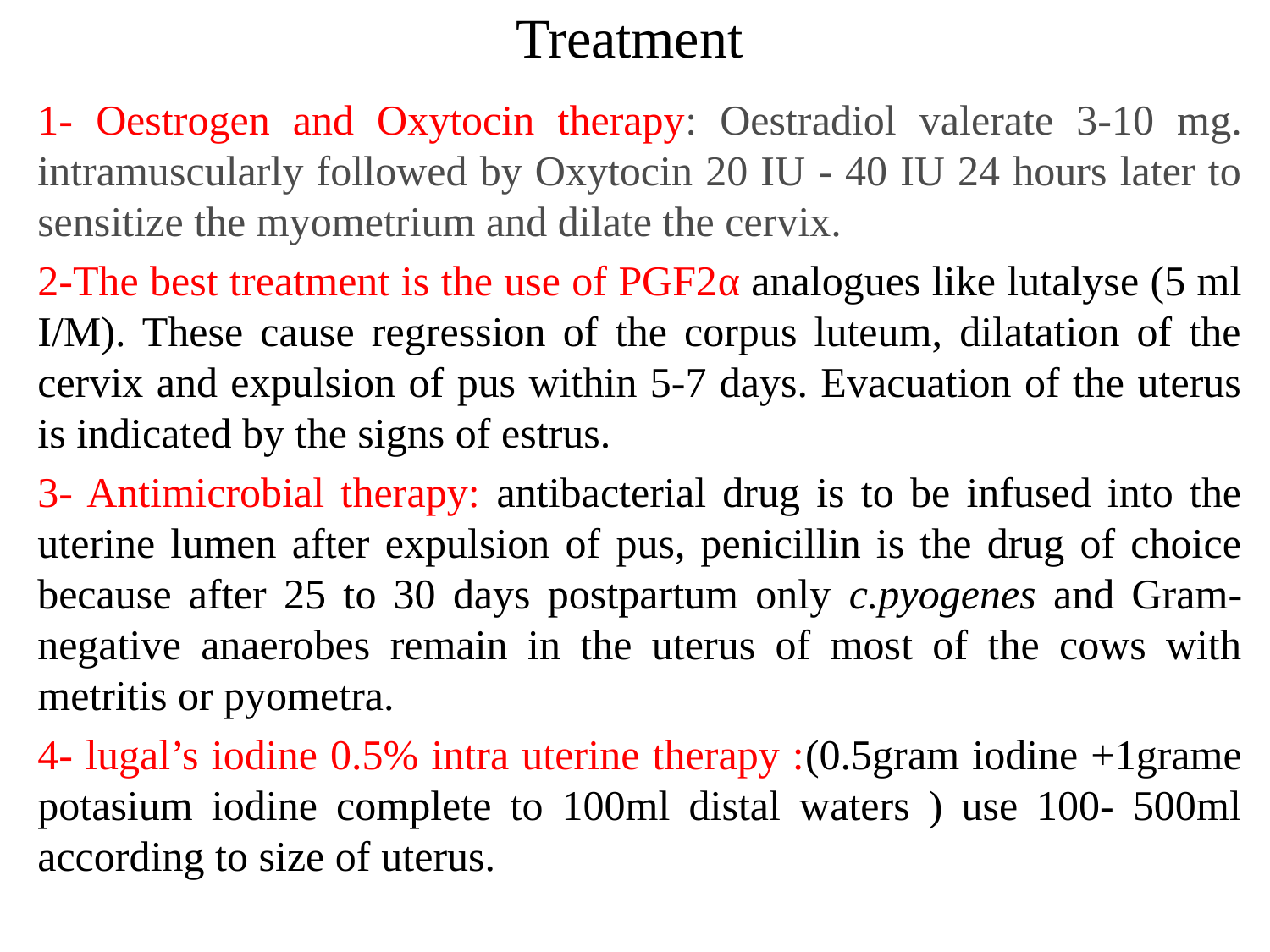

# Treatment
1- Oestrogen and Oxytocin therapy: Oestradiol valerate 3-10 mg. intramuscularly followed by Oxytocin 20 IU - 40 IU 24 hours later to sensitize the myometrium and dilate the cervix.
2-The best treatment is the use of PGF2α analogues like lutalyse (5 ml I/M). These cause regression of the corpus luteum, dilatation of the cervix and expulsion of pus within 5-7 days. Evacuation of the uterus is indicated by the signs of estrus.
3- Antimicrobial therapy: antibacterial drug is to be infused into the uterine lumen after expulsion of pus, penicillin is the drug of choice because after 25 to 30 days postpartum only c.pyogenes and Gram-negative anaerobes remain in the uterus of most of the cows with metritis or pyometra.
4- lugal’s iodine 0.5% intra uterine therapy :(0.5gram iodine +1grame potasium iodine complete to 100ml distal waters ) use 100- 500ml according to size of uterus.